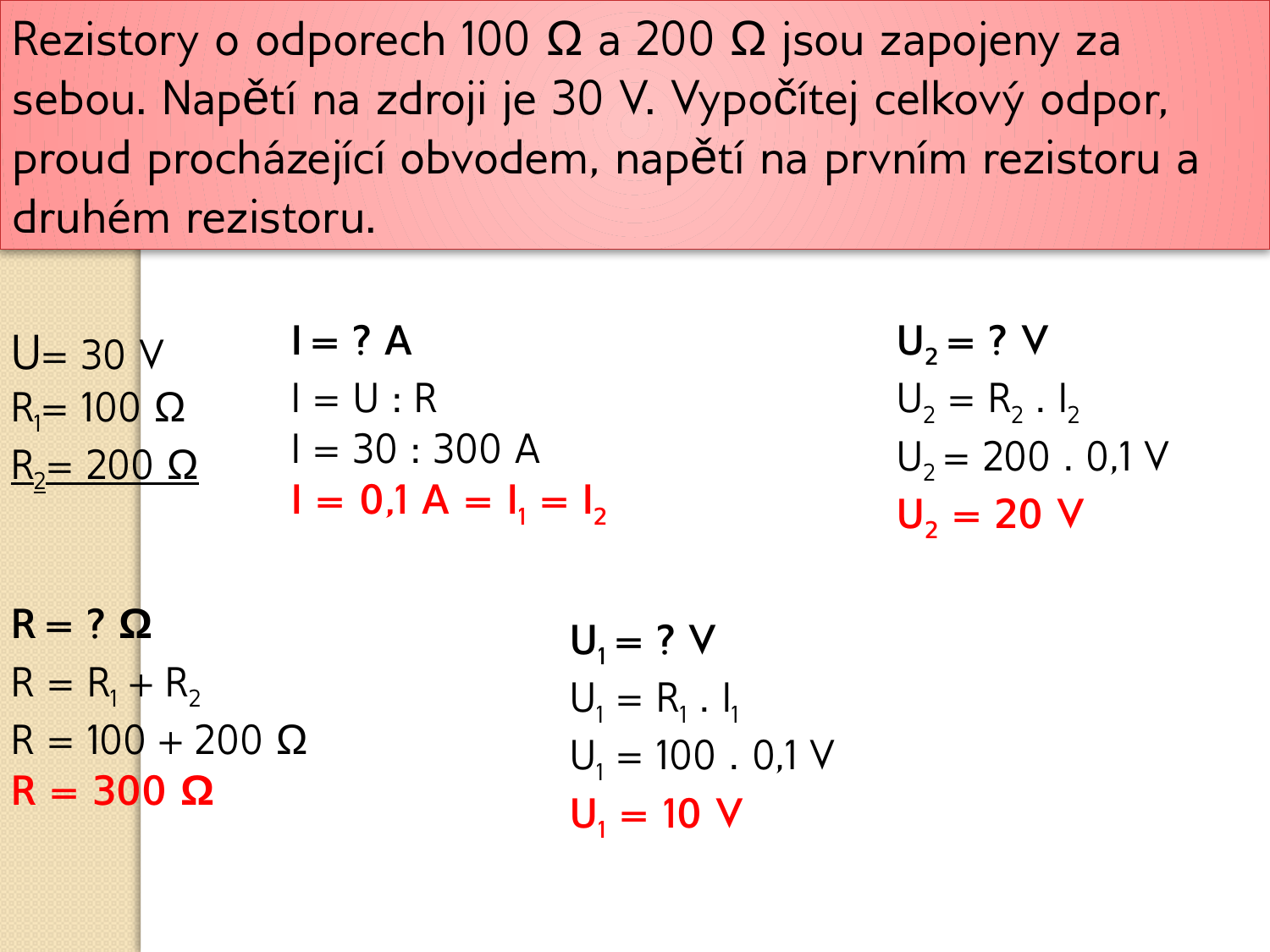

Rezistory o odporech 100 Ω a 200 Ω jsou zapojeny za sebou. Napětí na zdroji je 30 V. Vypočítej celkový odpor, proud procházející obvodem, napětí na prvním rezistoru a druhém rezistoru.
I = ? A
I = U : R
I = 30 : 300 A
I = 0,1 A = I1 = I2
U2 = ? V
U2 = R2 . I2
U2 = 200 . 0,1 V
U2 = 20 V
U= 30 V
R1= 100 Ω
R2= 200 Ω

R = ? Ω
R = R1 + R2
R = 100 + 200 Ω
R = 300 Ω

U1 = ? V
U1 = R1 . I1
U1 = 100 . 0,1 V
U1 = 10 V